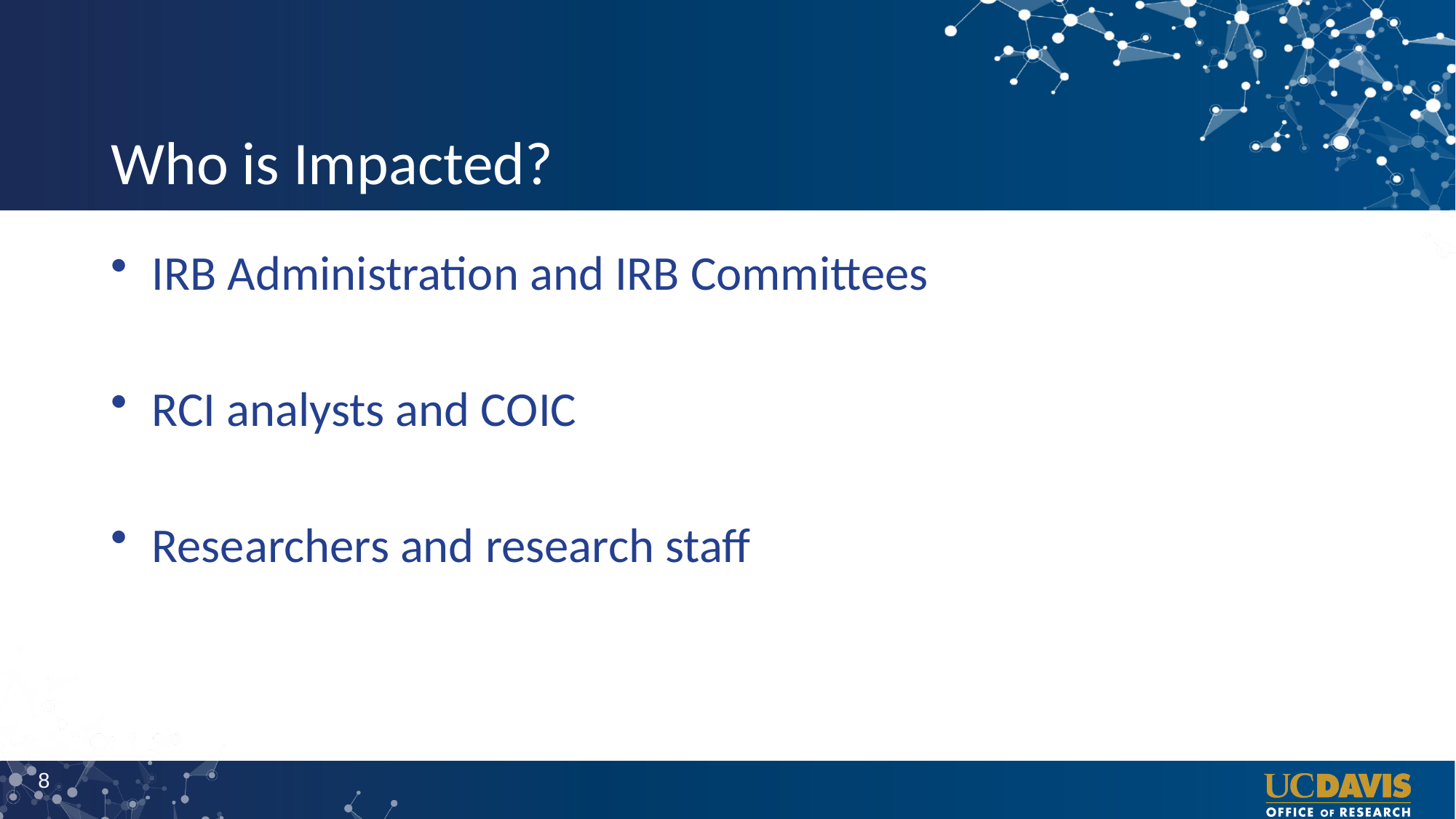

# Who is Impacted?
IRB Administration and IRB Committees

RCI analysts and COIC

Researchers and research staff